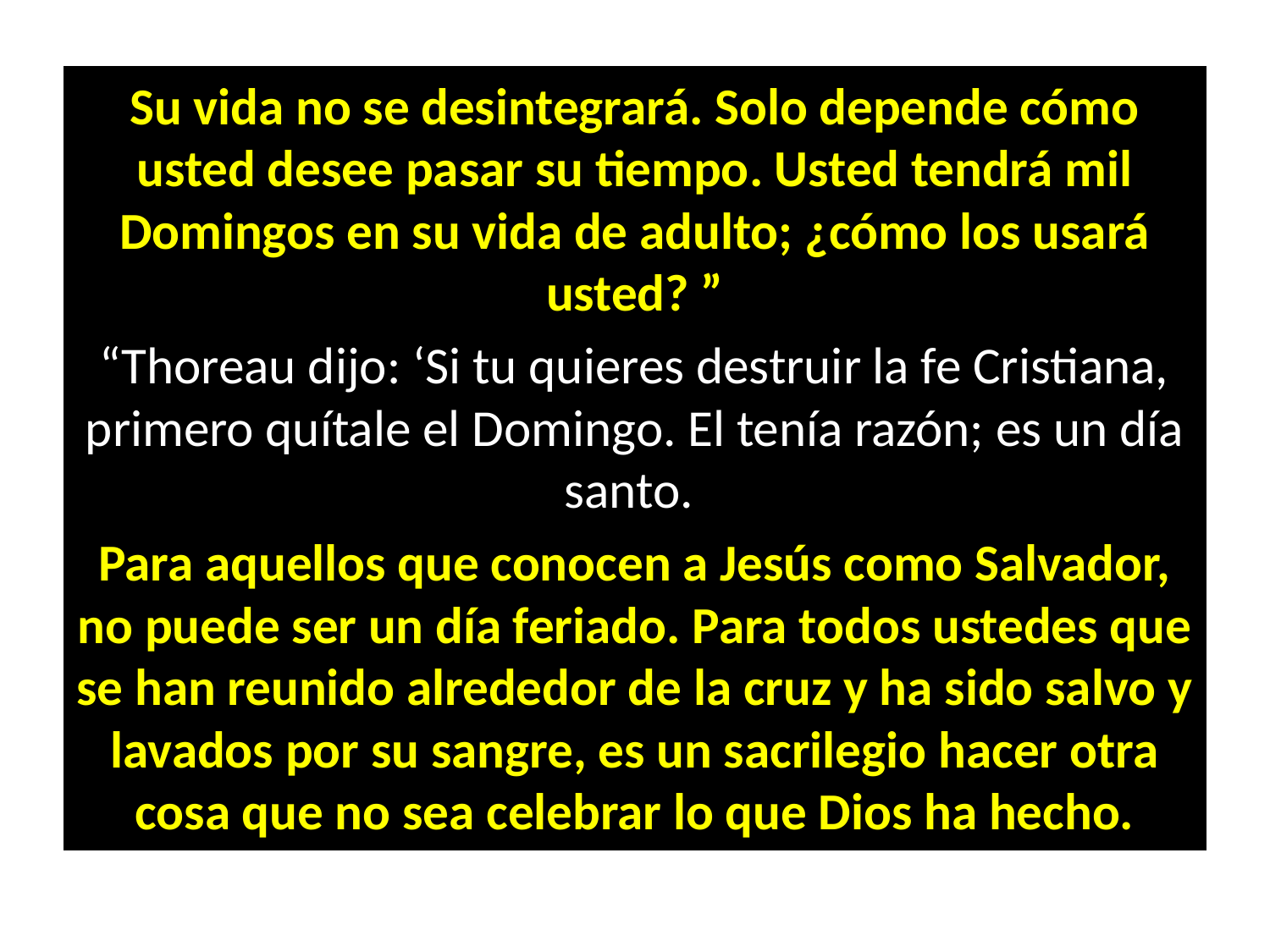

Su vida no se desintegrará. Solo depende cómo usted desee pasar su tiempo. Usted tendrá mil Domingos en su vida de adulto; ¿cómo los usará usted? ”
“Thoreau dijo: ‘Si tu quieres destruir la fe Cristiana, primero quítale el Domingo. El tenía razón; es un día santo.
Para aquellos que conocen a Jesús como Salvador, no puede ser un día feriado. Para todos ustedes que se han reunido alrededor de la cruz y ha sido salvo y lavados por su sangre, es un sacrilegio hacer otra cosa que no sea celebrar lo que Dios ha hecho.